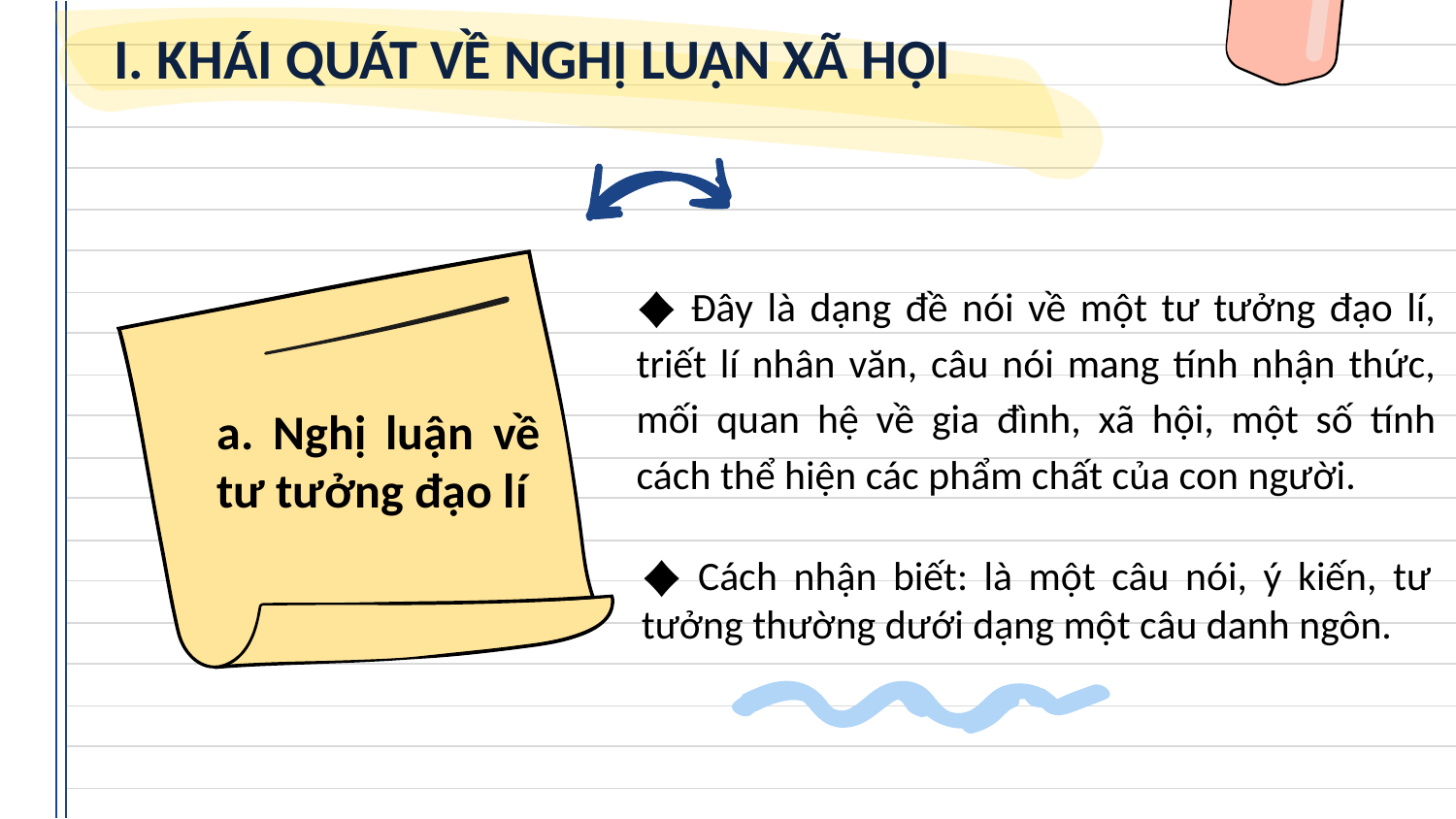

I. KHÁI QUÁT VỀ NGHỊ LUẬN XÃ HỘI

♦ Đây là dạng đề nói về một tư tưởng đạo lí, triết lí nhân văn, câu nói mang tính nhận thức, mối quan hệ về gia đình, xã hội, một số tính cách thể hiện các phẩm chất của con người.

a. Nghị luận về tư tưởng đạo lí
♦ Cách nhận biết: là một câu nói, ý kiến, tư tưởng thường dưới dạng một câu danh ngôn.